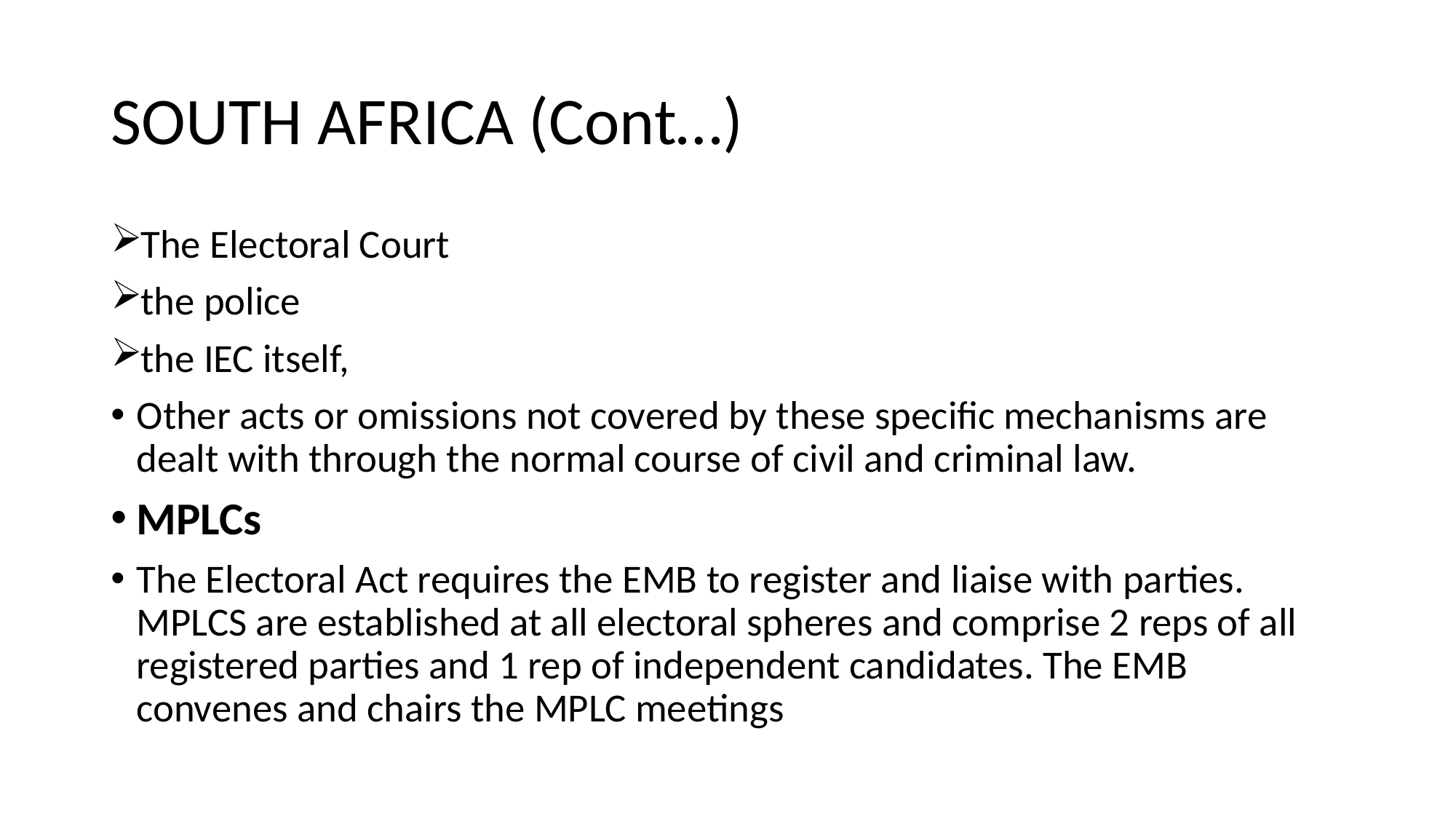

# SOUTH AFRICA (Cont…)
The Electoral Court
the police
the IEC itself,
Other acts or omissions not covered by these specific mechanisms are dealt with through the normal course of civil and criminal law.
MPLCs
The Electoral Act requires the EMB to register and liaise with parties. MPLCS are established at all electoral spheres and comprise 2 reps of all registered parties and 1 rep of independent candidates. The EMB convenes and chairs the MPLC meetings